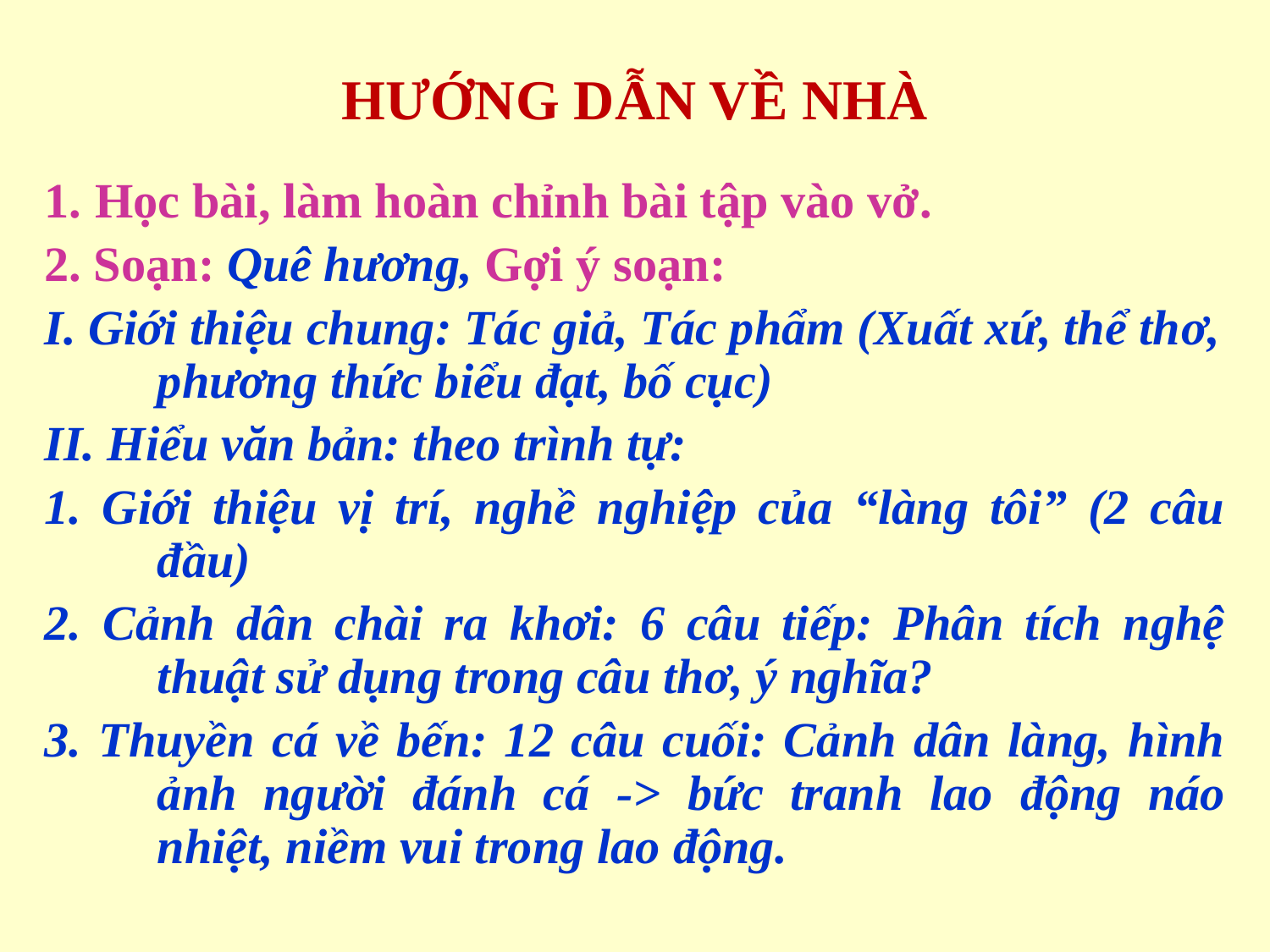

# HƯỚNG DẪN VỀ NHÀ
1. Học bài, làm hoàn chỉnh bài tập vào vở.
2. Soạn: Quê hương, Gợi ý soạn:
I. Giới thiệu chung: Tác giả, Tác phẩm (Xuất xứ, thể thơ, phương thức biểu đạt, bố cục)
II. Hiểu văn bản: theo trình tự:
1. Giới thiệu vị trí, nghề nghiệp của “làng tôi” (2 câu đầu)
2. Cảnh dân chài ra khơi: 6 câu tiếp: Phân tích nghệ thuật sử dụng trong câu thơ, ý nghĩa?
3. Thuyền cá về bến: 12 câu cuối: Cảnh dân làng, hình ảnh người đánh cá -> bức tranh lao động náo nhiệt, niềm vui trong lao động.